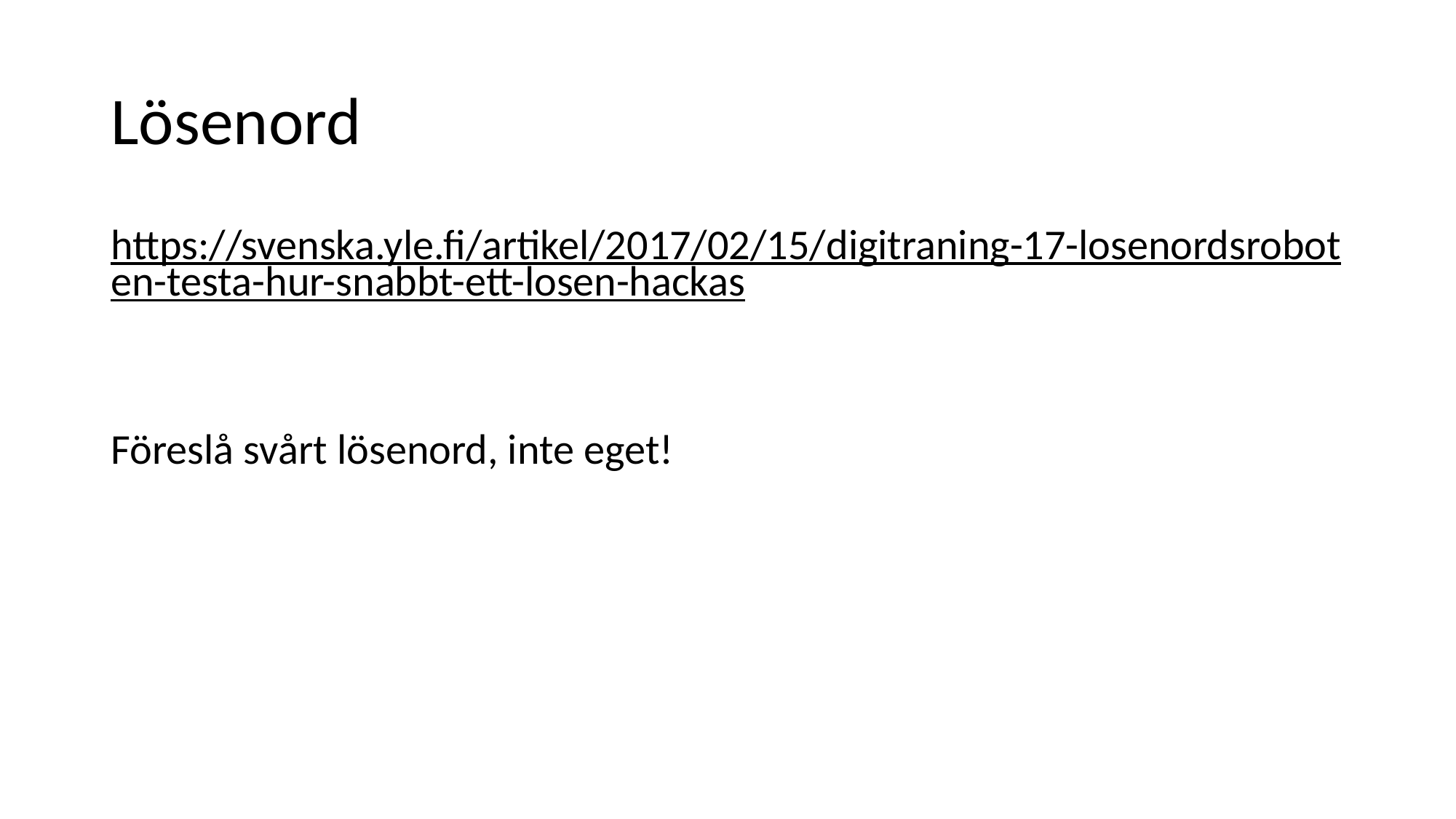

# Lösenord
https://svenska.yle.fi/artikel/2017/02/15/digitraning-17-losenordsroboten-testa-hur-snabbt-ett-losen-hackas

Föreslå svårt lösenord, inte eget!